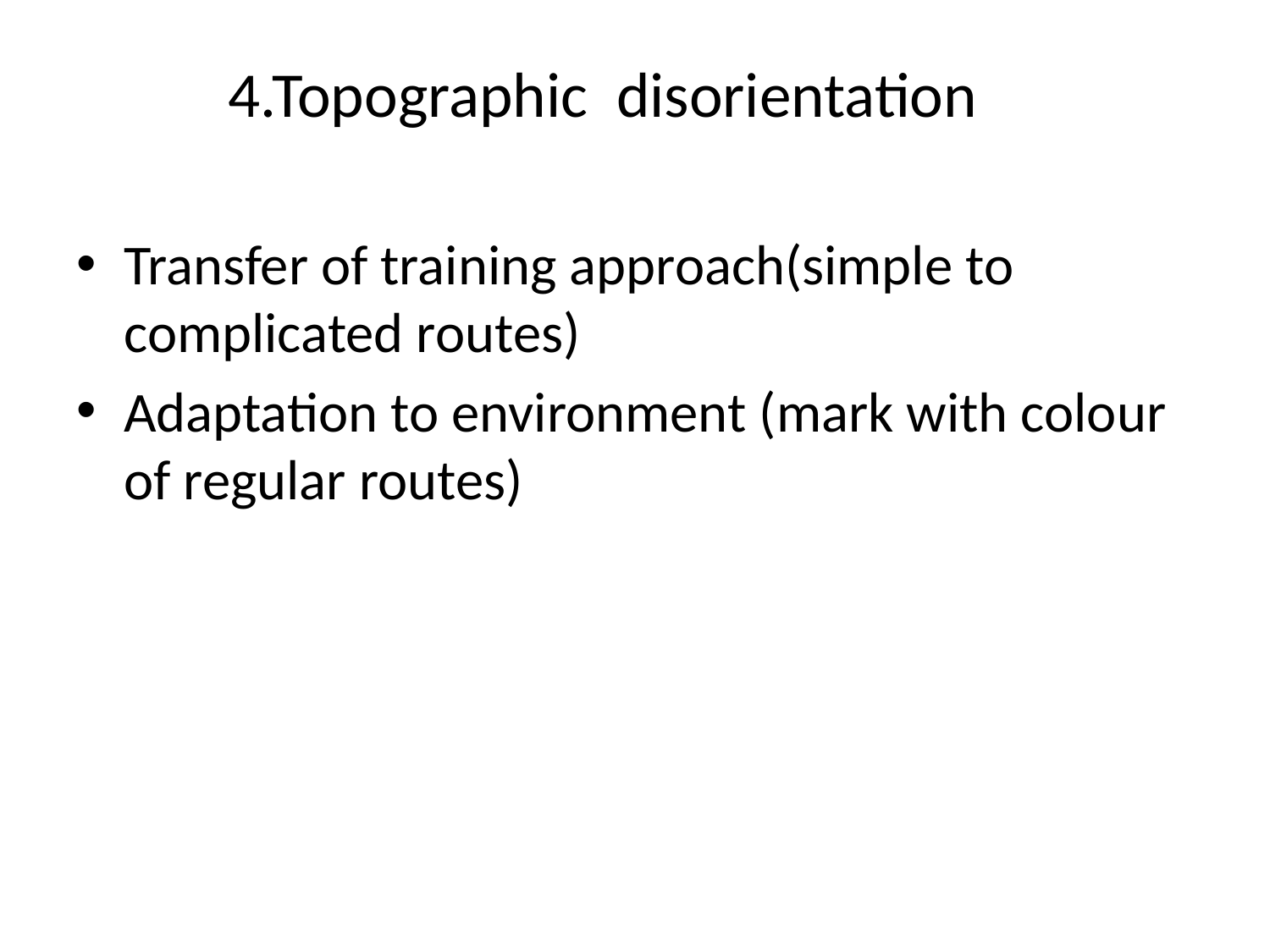

# 4.Topographic  disorientation
Transfer of training approach(simple to complicated routes)
Adaptation to environment (mark with colour of regular routes)